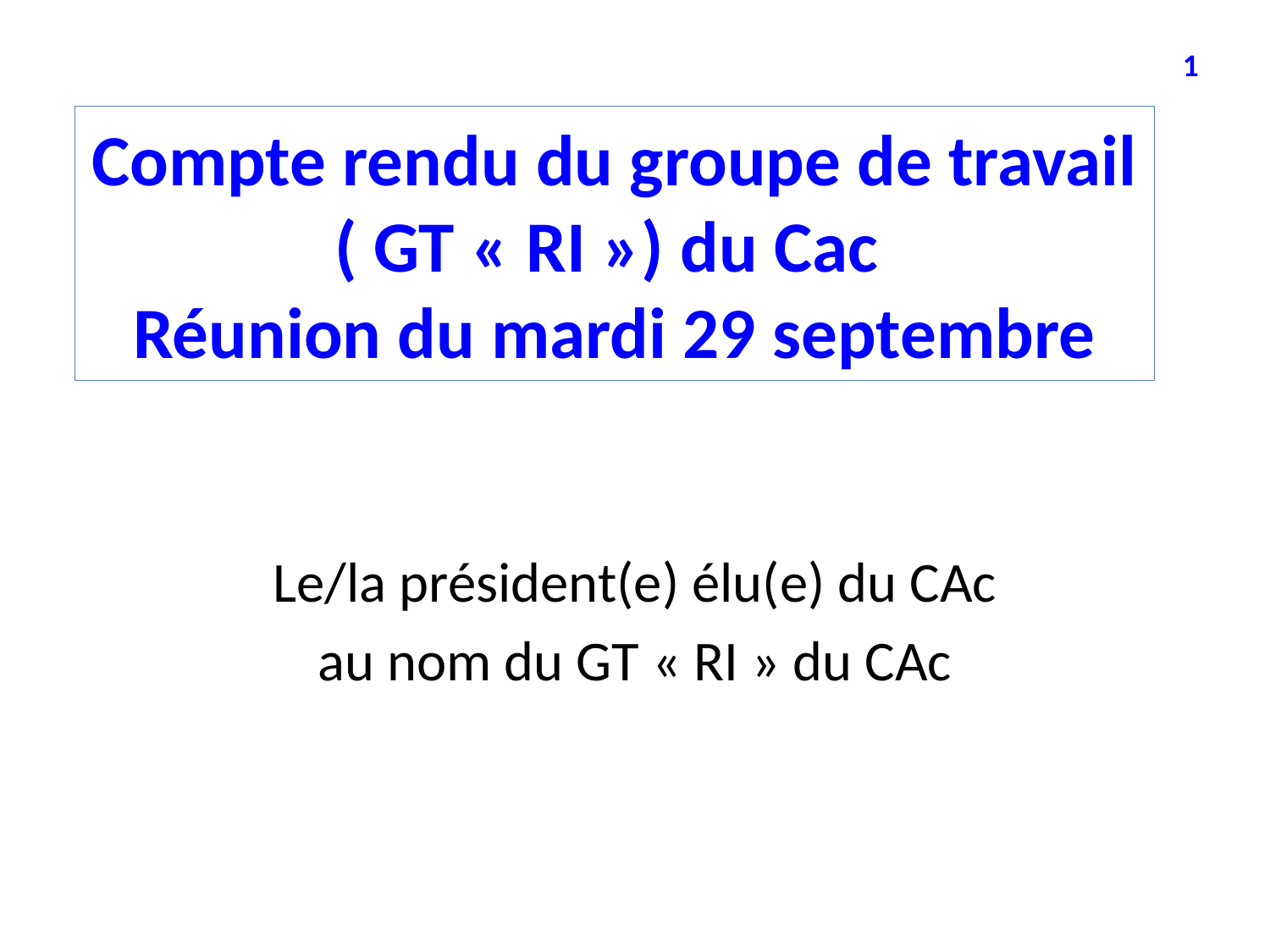

1
# Compte rendu du groupe de travail ( GT « RI ») du Cac Réunion du mardi 29 septembre
Le/la président(e) élu(e) du CAc
au nom du GT « RI » du CAc